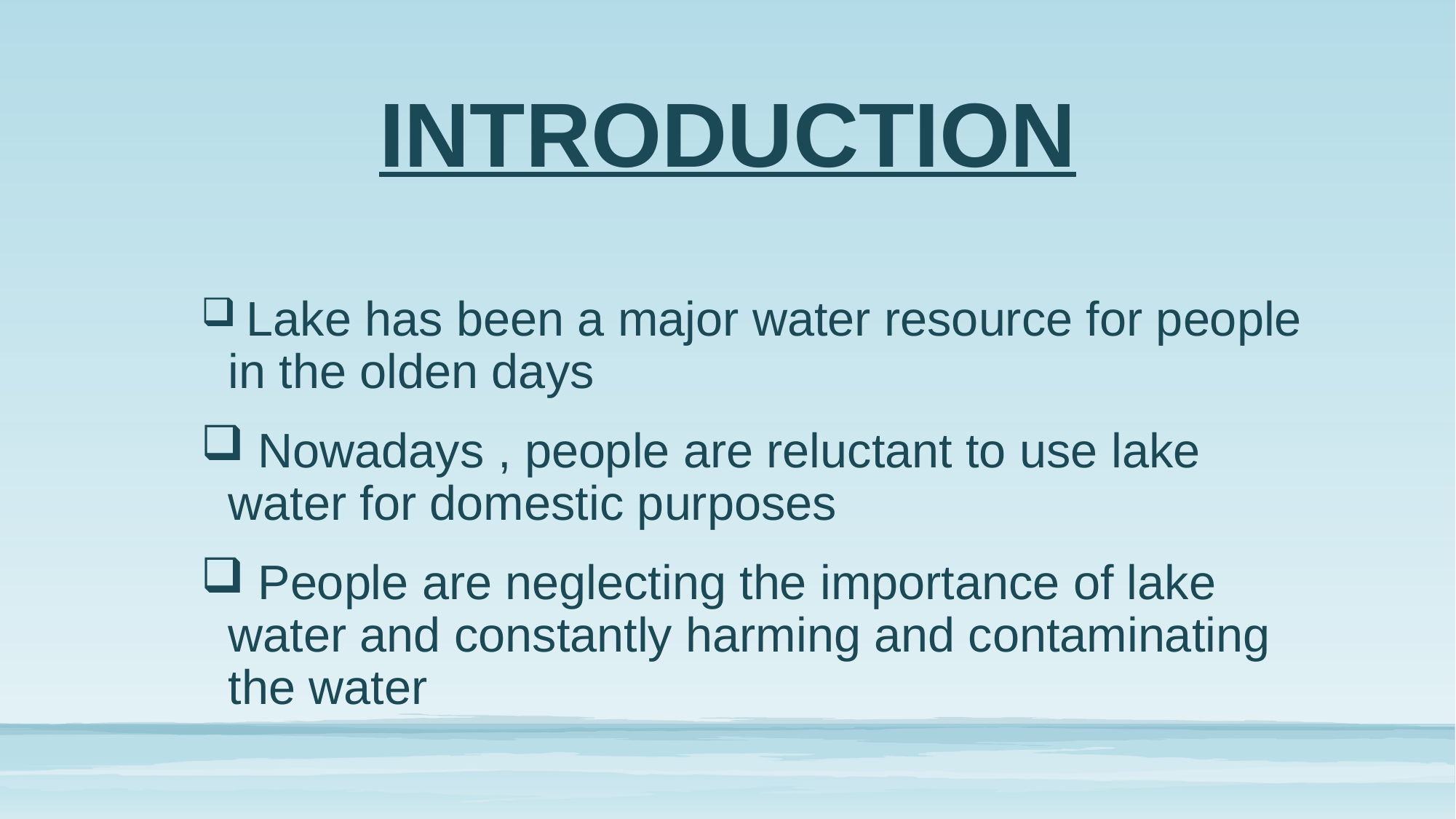

# INTRODUCTION
 Lake has been a major water resource for people in the olden days
 Nowadays , people are reluctant to use lake water for domestic purposes
 People are neglecting the importance of lake water and constantly harming and contaminating the water